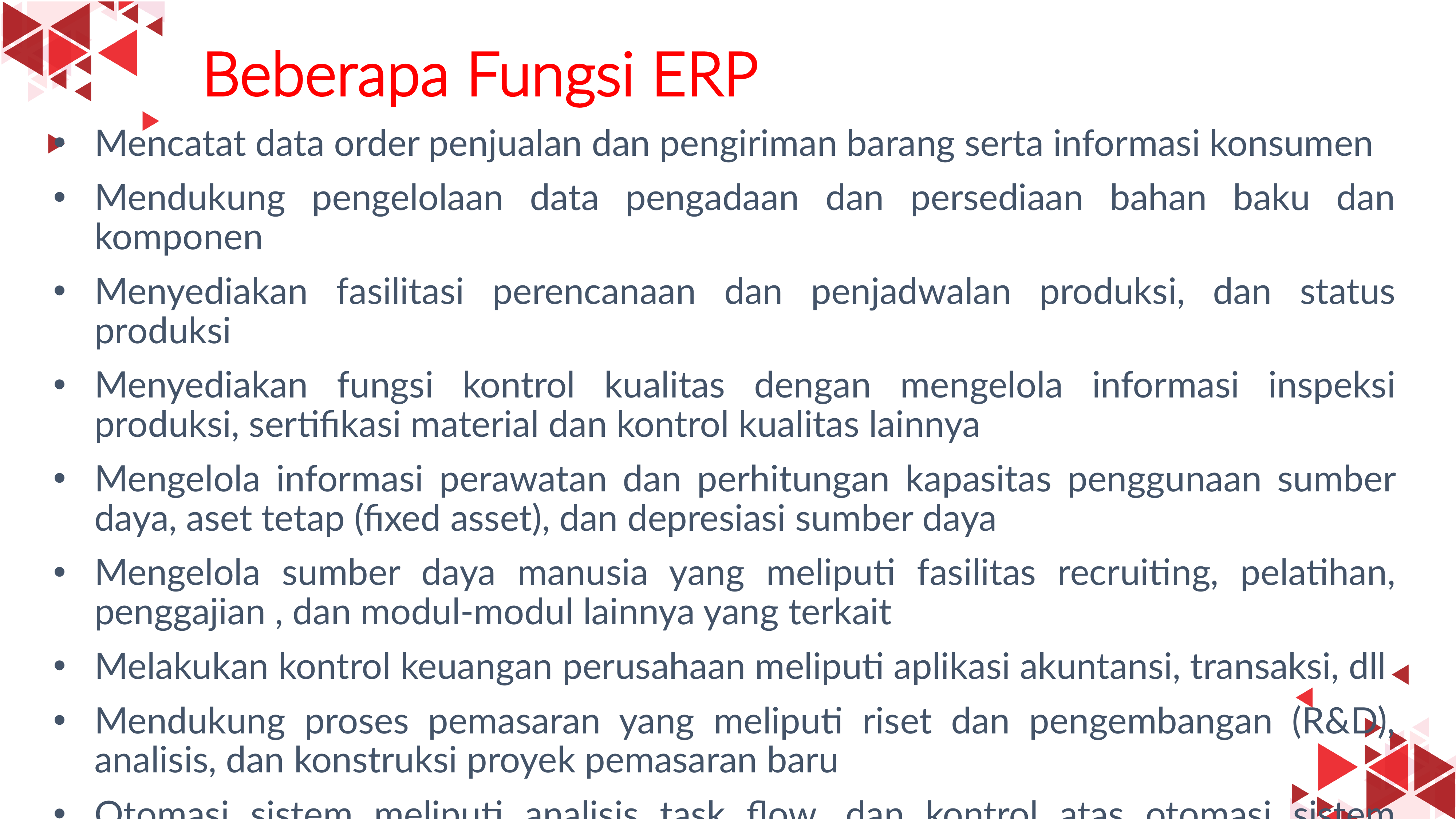

#
Beberapa Fungsi ERP
Mencatat data order penjualan dan pengiriman barang serta informasi konsumen
Mendukung pengelolaan data pengadaan dan persediaan bahan baku dan komponen
Menyediakan fasilitasi perencanaan dan penjadwalan produksi, dan status produksi
Menyediakan fungsi kontrol kualitas dengan mengelola informasi inspeksi produksi, sertifikasi material dan kontrol kualitas lainnya
Mengelola informasi perawatan dan perhitungan kapasitas penggunaan sumber daya, aset tetap (fixed asset), dan depresiasi sumber daya
Mengelola sumber daya manusia yang meliputi fasilitas recruiting, pelatihan, penggajian , dan modul-modul lainnya yang terkait
Melakukan kontrol keuangan perusahaan meliputi aplikasi akuntansi, transaksi, dll
Mendukung proses pemasaran yang meliputi riset dan pengembangan (R&D), analisis, dan konstruksi proyek pemasaran baru
Otomasi sistem meliputi analisis task flow, dan kontrol atas otomasi sistem tersebut.